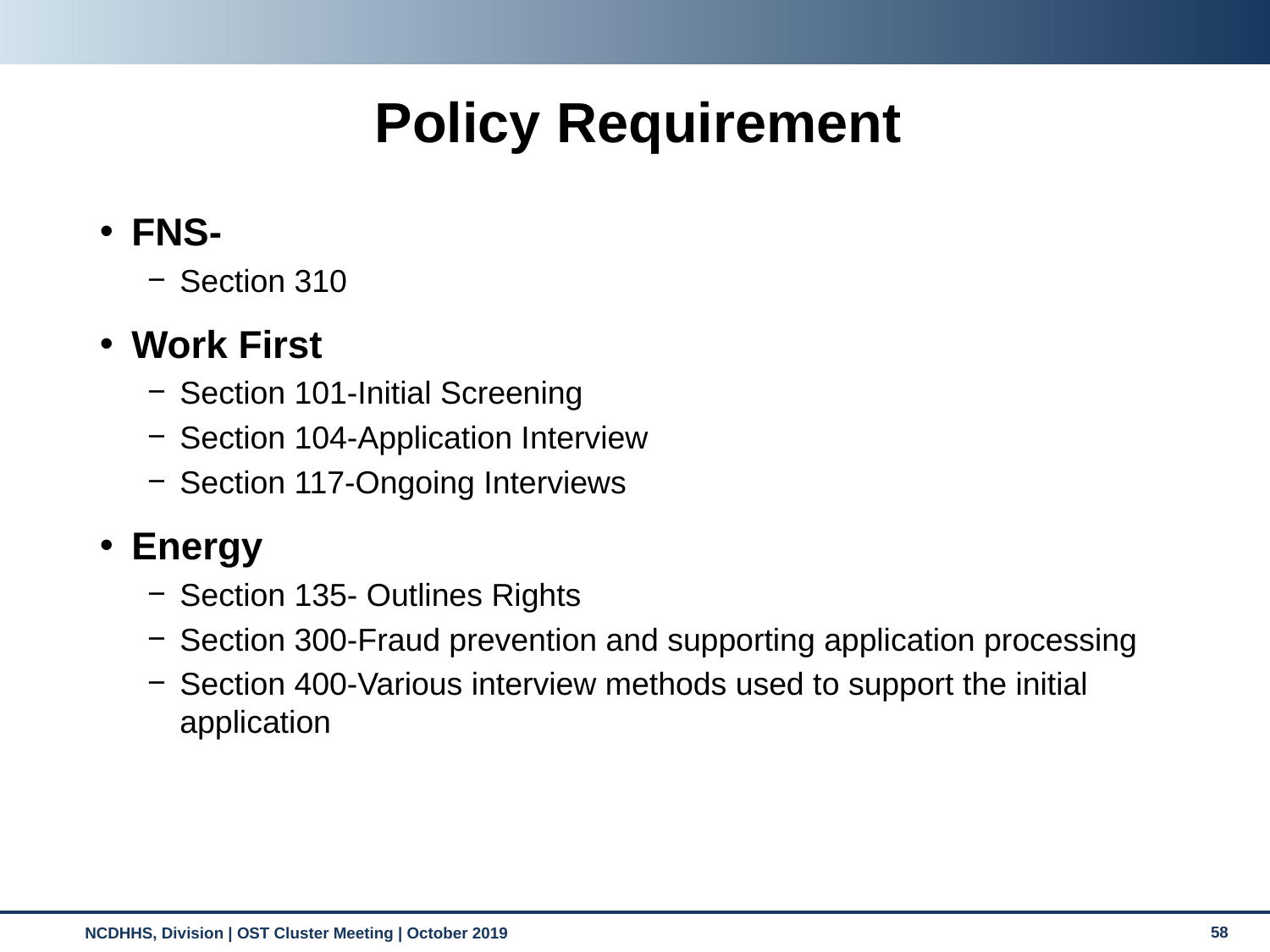

Policy Requirement
FNS-
Section 310
Work First
Section 101-Initial Screening
Section 104-Application Interview
Section 117-Ongoing Interviews
Energy
Section 135- Outlines Rights
Section 300-Fraud prevention and supporting application processing
Section 400-Various interview methods used to support the initial application